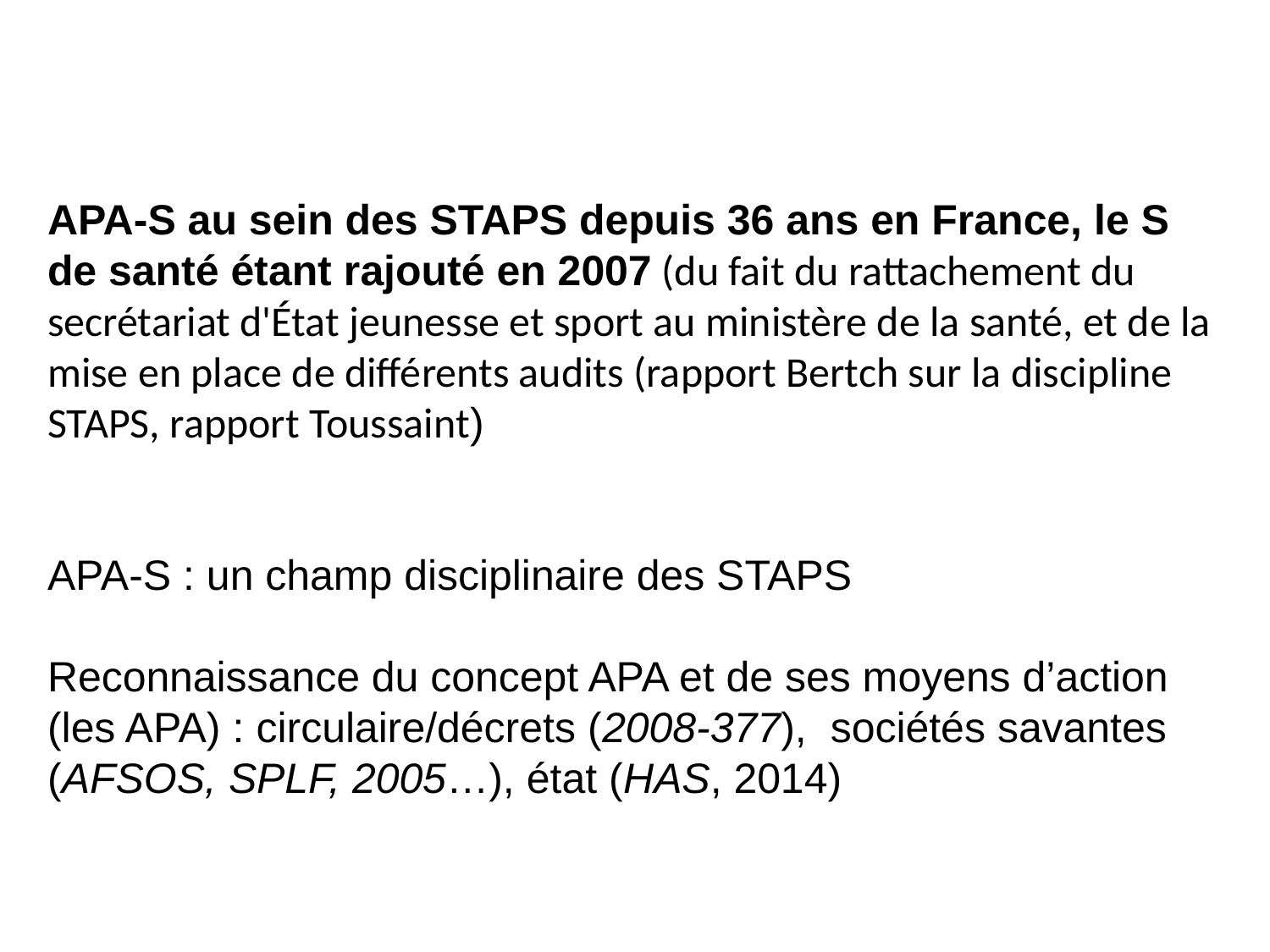

APA-S au sein des STAPS depuis 36 ans en France, le S de santé étant rajouté en 2007 (du fait du rattachement du secrétariat d'État jeunesse et sport au ministère de la santé, et de la mise en place de différents audits (rapport Bertch sur la discipline STAPS, rapport Toussaint)

APA-S : un champ disciplinaire des STAPS

Reconnaissance du concept APA et de ses moyens d’action (les APA) : circulaire/décrets (2008-377),  sociétés savantes (AFSOS, SPLF, 2005…), état (HAS, 2014)